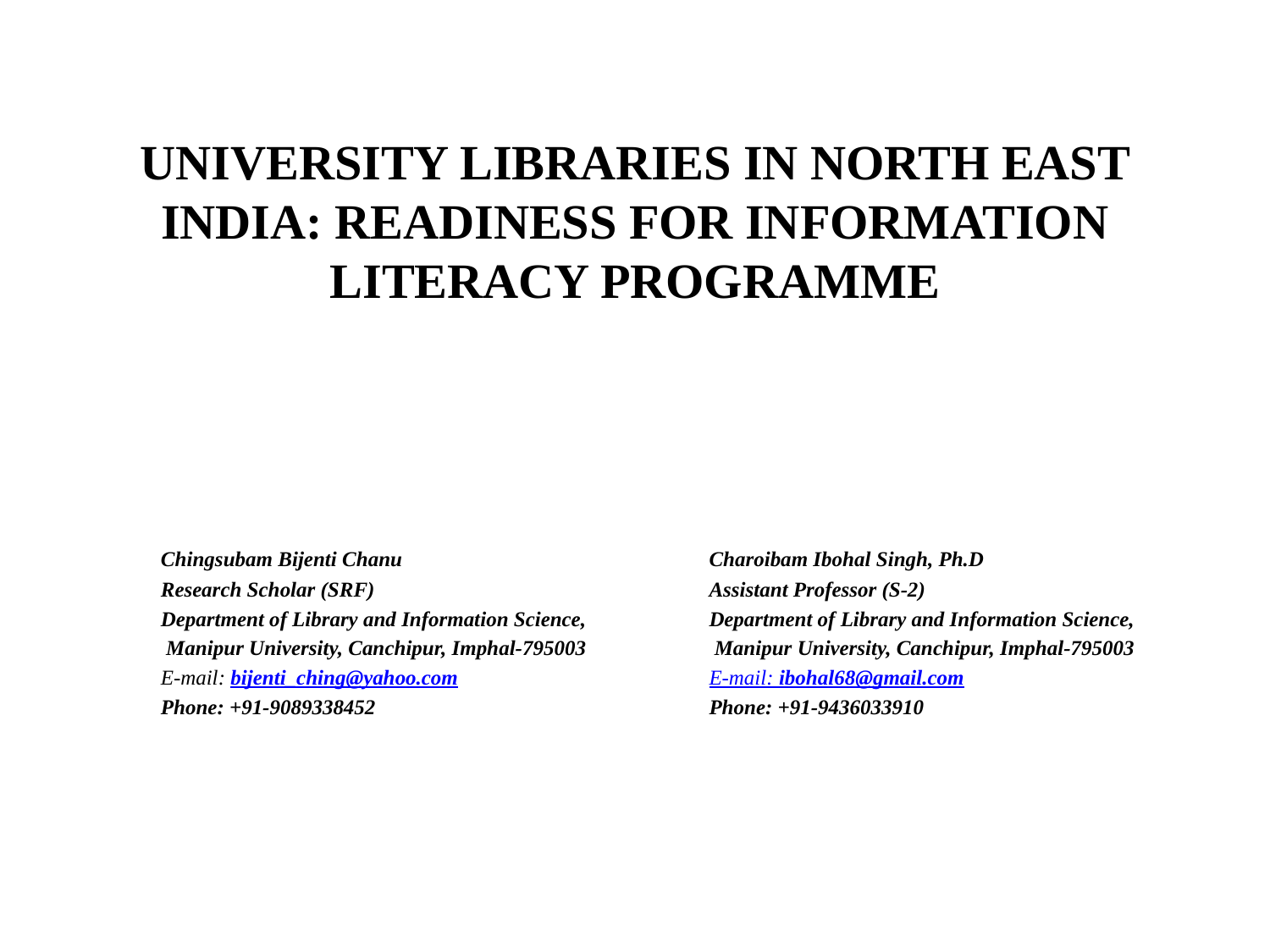

# UNIVERSITY LIBRARIES IN NORTH EAST INDIA: READINESS FOR INFORMATION LITERACY PROGRAMME
Chingsubam Bijenti Chanu
Research Scholar (SRF)
Department of Library and Information Science,
 Manipur University, Canchipur, Imphal-795003
E-mail: bijenti_ching@yahoo.com
Phone: +91-9089338452

Charoibam Ibohal Singh, Ph.D
Assistant Professor (S-2)
Department of Library and Information Science,
 Manipur University, Canchipur, Imphal-795003
E-mail: ibohal68@gmail.com
Phone: +91-9436033910